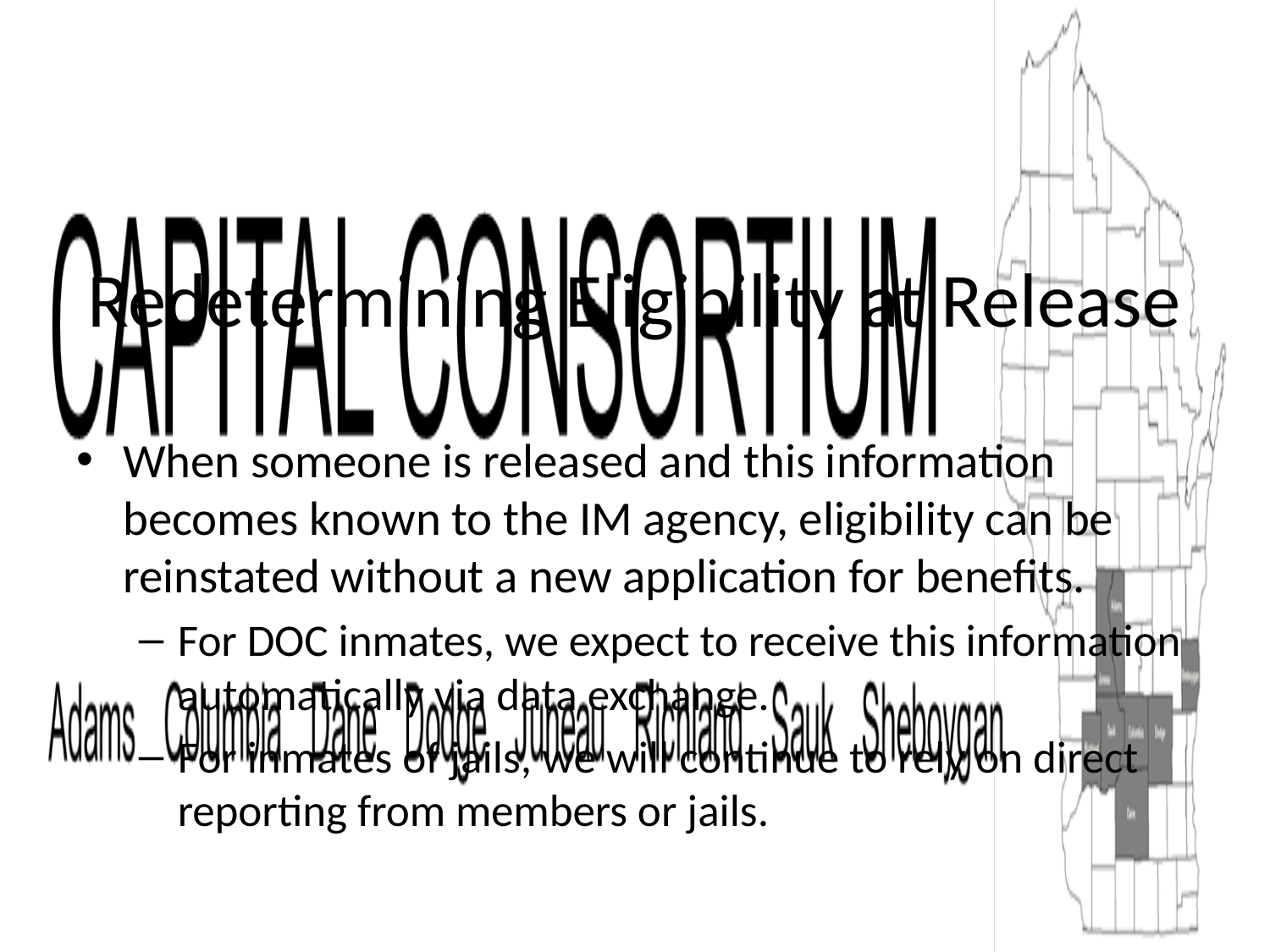

# Redetermining Eligibility at Release
When someone is released and this information becomes known to the IM agency, eligibility can be reinstated without a new application for benefits.
For DOC inmates, we expect to receive this information automatically via data exchange.
For inmates of jails, we will continue to rely on direct reporting from members or jails.